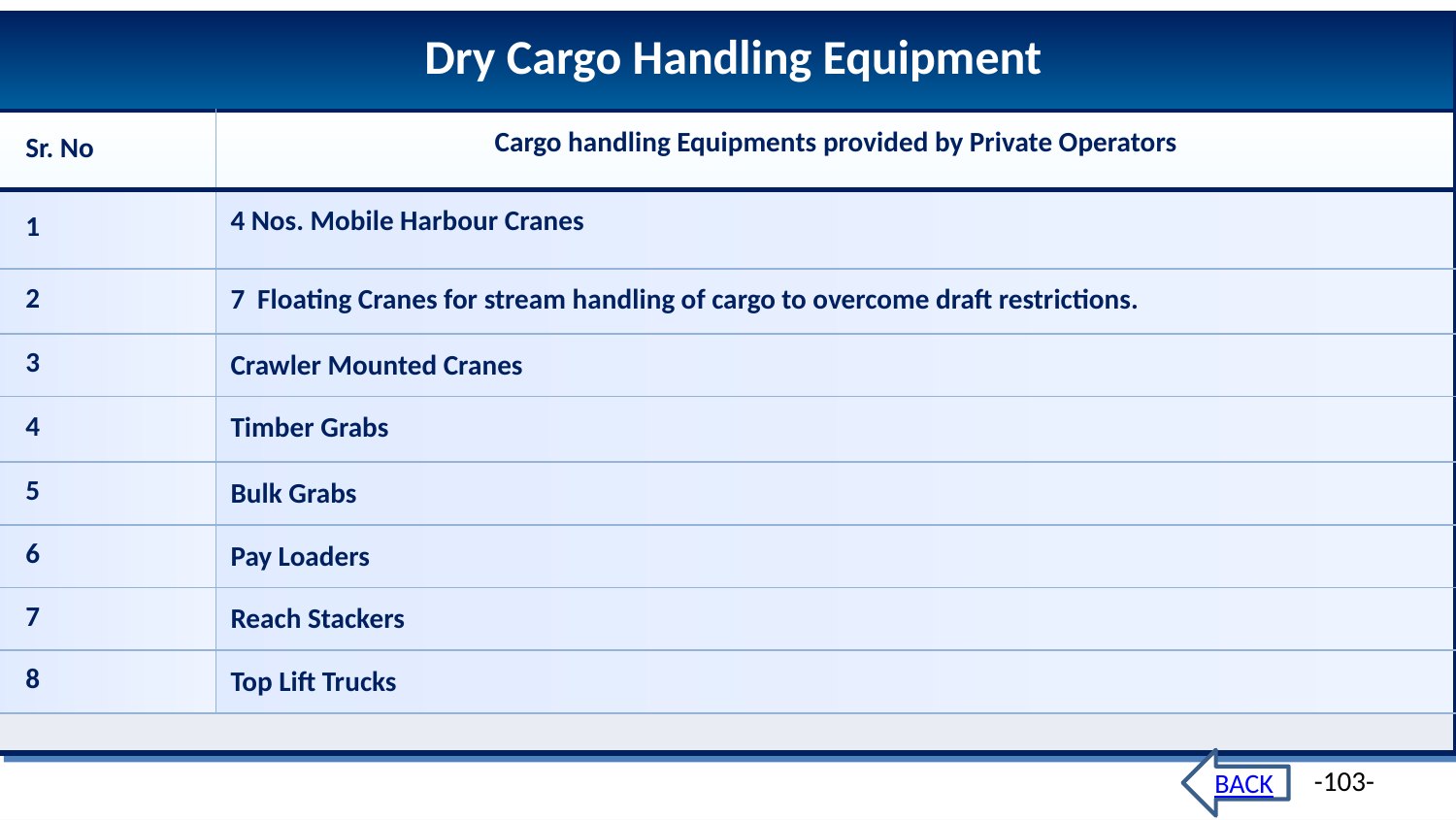

| Dry Cargo Handling Equipment |  |
| --- | --- |
| Sr. No | Cargo handling Equipments provided by Private Operators |
| 1 | 4 Nos. Mobile Harbour Cranes |
| 2 | 7 Floating Cranes for stream handling of cargo to overcome draft restrictions. |
| 3 | Crawler Mounted Cranes |
| 4 | Timber Grabs |
| 5 | Bulk Grabs |
| 6 | Pay Loaders |
| 7 | Reach Stackers |
| 8 | Top Lift Trucks |
|  |  |
BACK